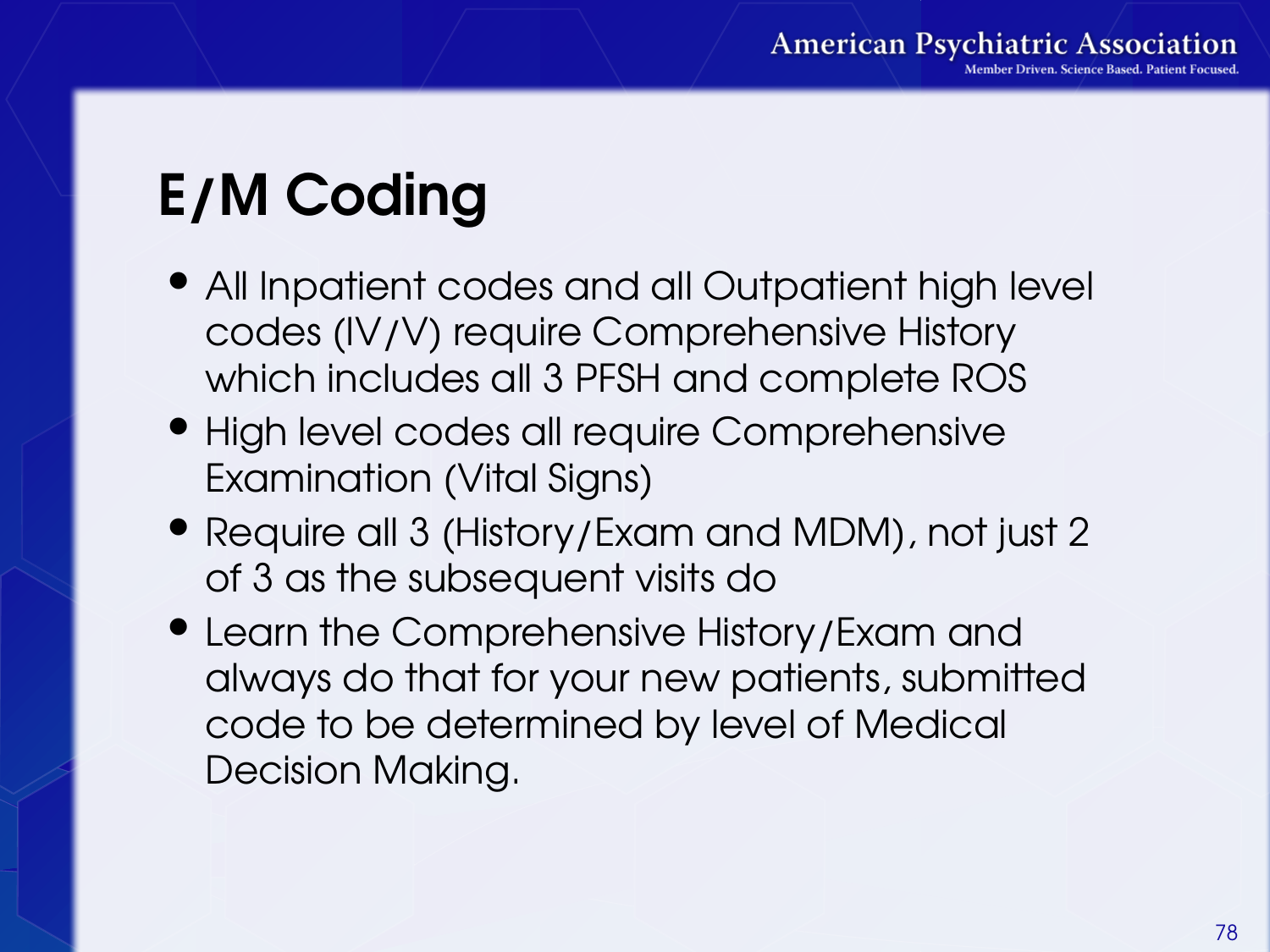

# E/M Coding
All Inpatient codes and all Outpatient high level codes (IV/V) require Comprehensive History which includes all 3 PFSH and complete ROS
High level codes all require Comprehensive Examination (Vital Signs)
Require all 3 (History/Exam and MDM), not just 2 of 3 as the subsequent visits do
Learn the Comprehensive History/Exam and always do that for your new patients, submitted code to be determined by level of Medical Decision Making.

78